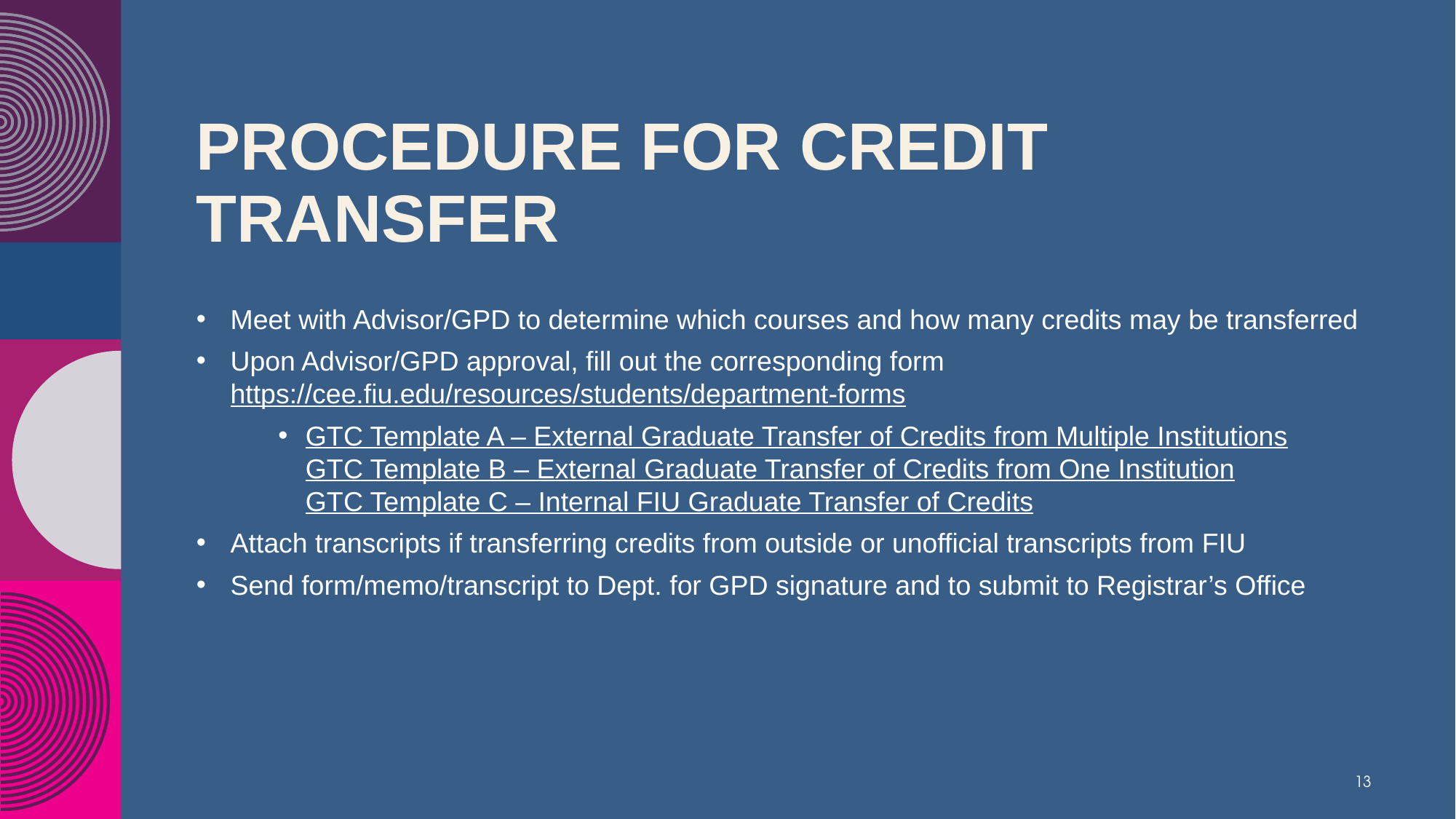

# Procedure for Credit Transfer
Meet with Advisor/GPD to determine which courses and how many credits may be transferred
Upon Advisor/GPD approval, fill out the corresponding form https://cee.fiu.edu/resources/students/department-forms
GTC Template A – External Graduate Transfer of Credits from Multiple Institutions
GTC Template B – External Graduate Transfer of Credits from One Institution
GTC Template C – Internal FIU Graduate Transfer of Credits
Attach transcripts if transferring credits from outside or unofficial transcripts from FIU
Send form/memo/transcript to Dept. for GPD signature and to submit to Registrar’s Office
13